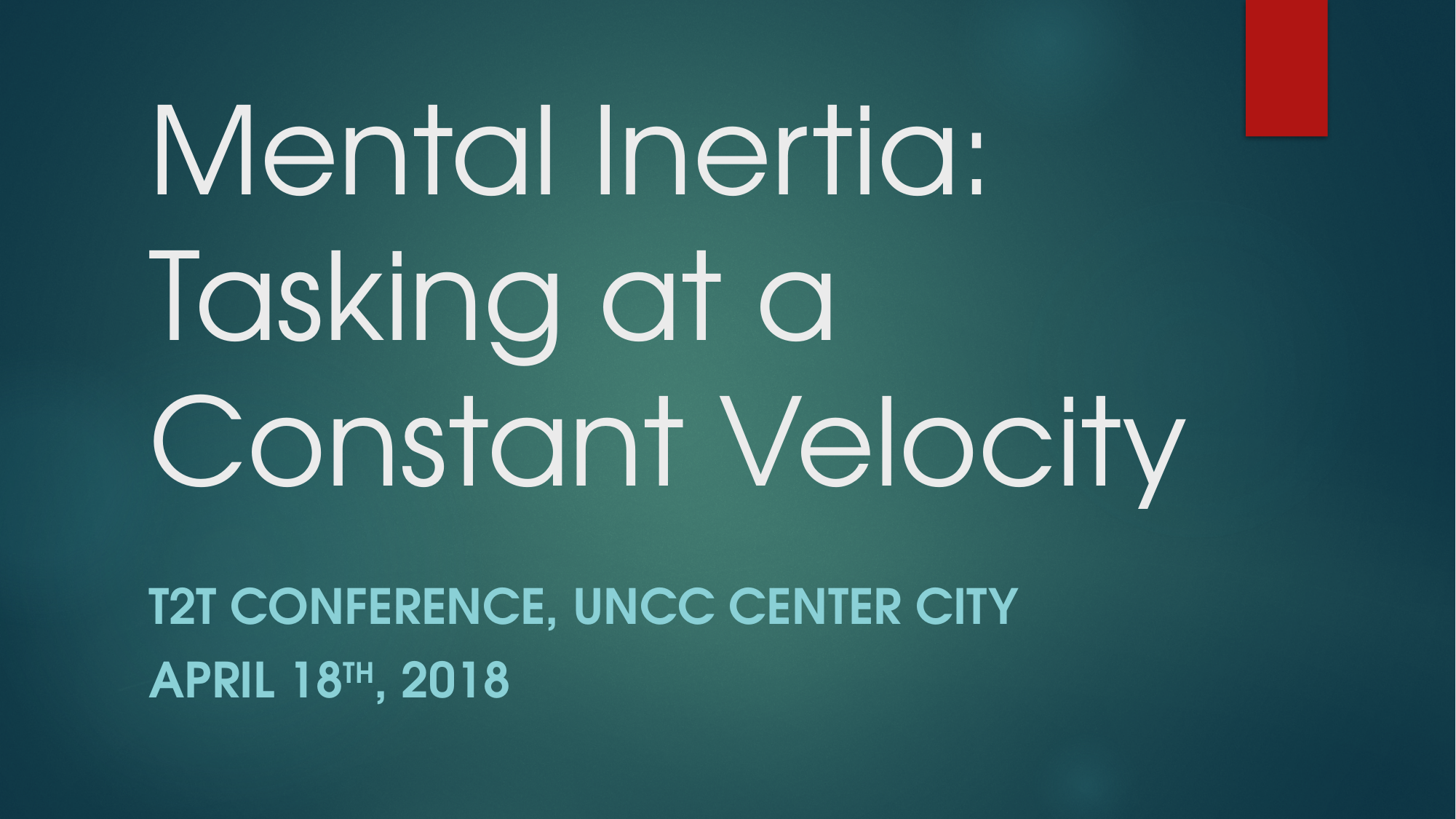

# Mental Inertia: Tasking at a Constant Velocity
T2T Conference, UNCC Center City
April 18th, 2018